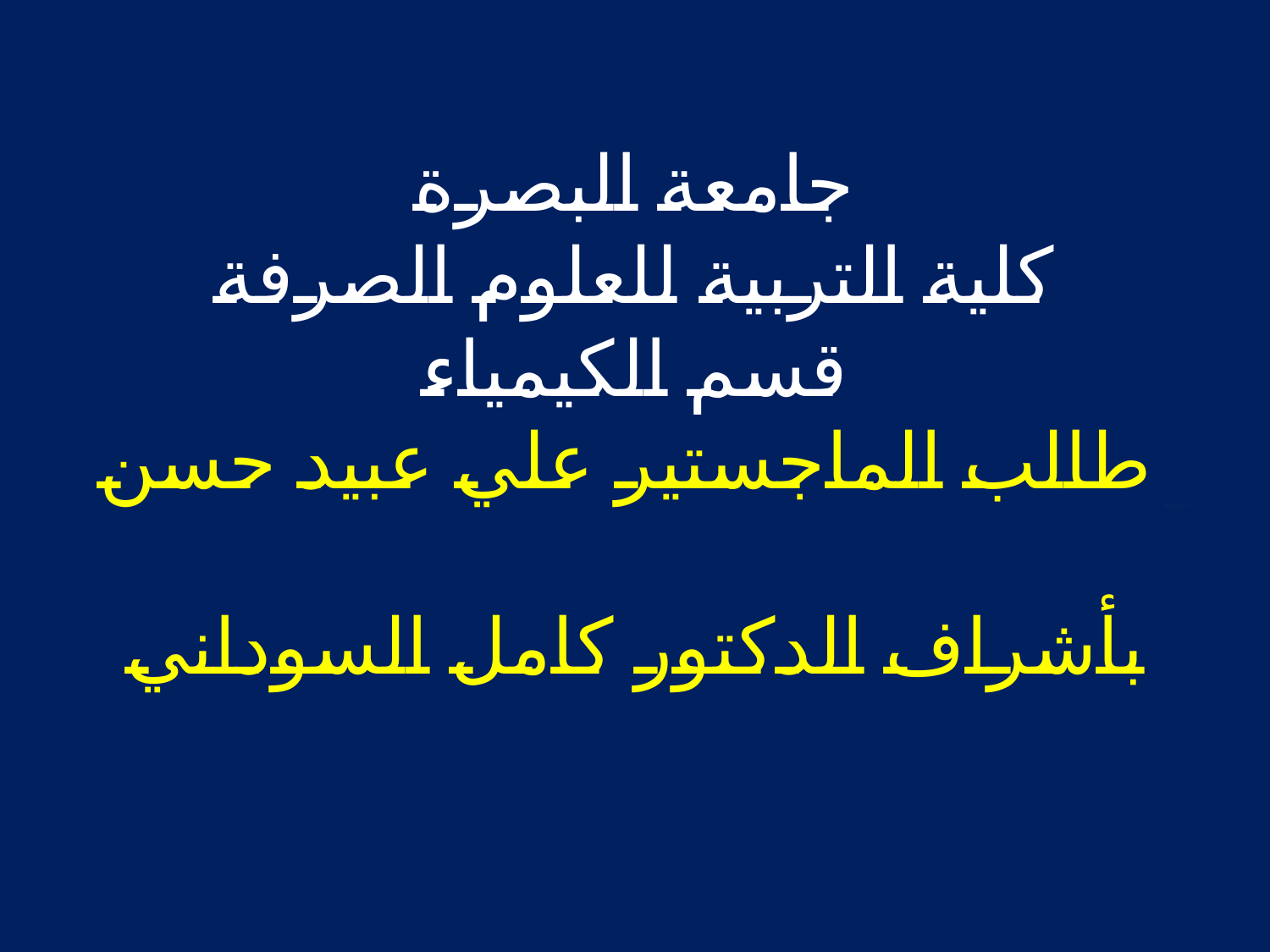

# جامعة البصرة كلية التربية للعلوم الصرفة قسم الكيمياء طالب الماجستير علي عبيد حسن بأشراف الدكتور كامل السوداني